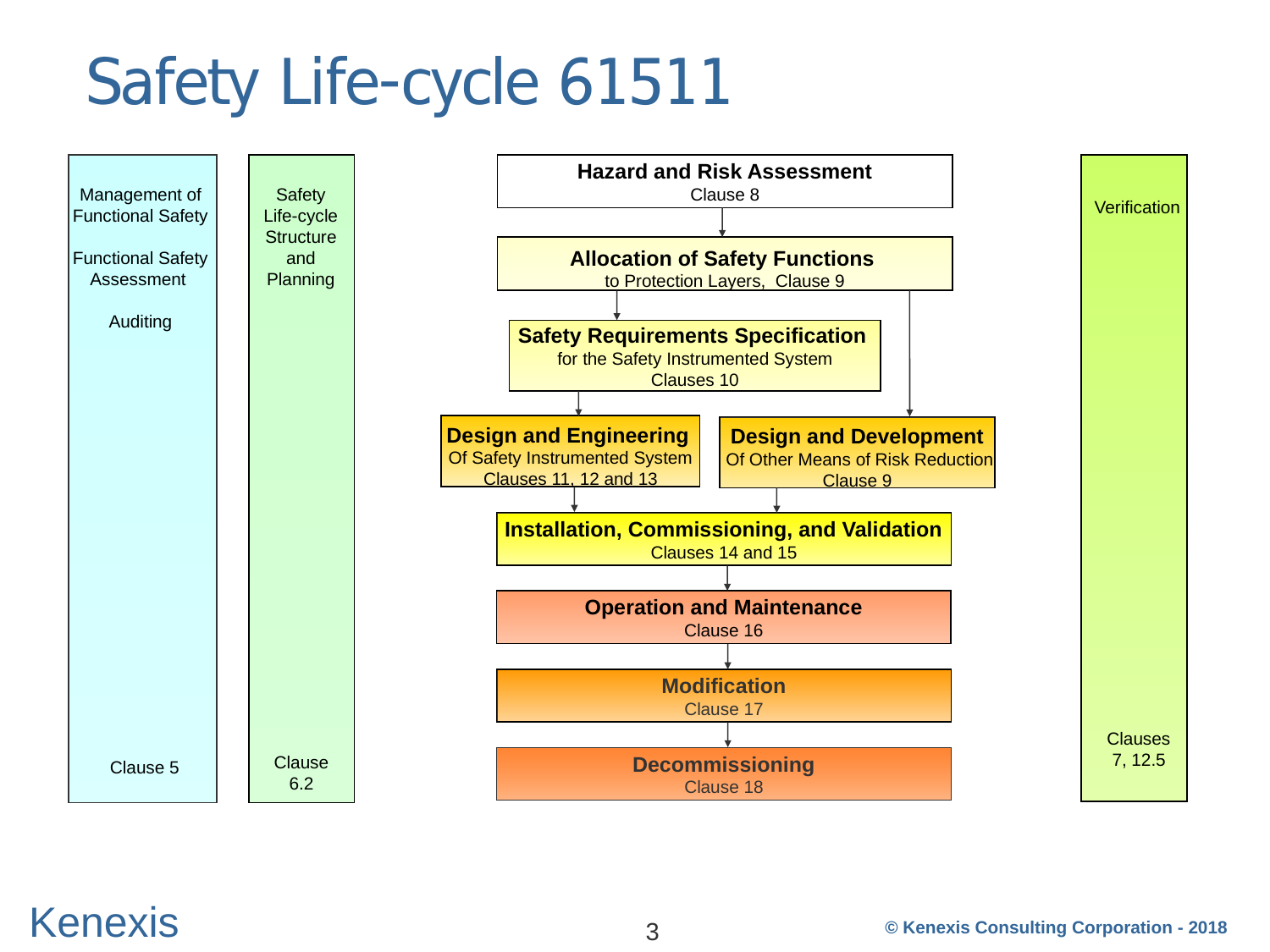

# Safety Life-cycle 61511

Management of Functional Safety

Functional Safety Assessment
Auditing
Clause 5

Safety Life-cycle Structure and Planning

Clause 6.2
Hazard and Risk Assessment
Clause 8

Verification

Clauses 7, 12.5

Allocation of Safety Functions
to Protection Layers,  Clause 9

Design and Development
 Of Other Means of Risk Reduction
Clause 9

Safety Requirements Specification
for the Safety Instrumented System
Clauses 10

Design and Engineering
Of Safety Instrumented System
Clauses 11, 12 and 13

Installation, Commissioning, and Validation
Clauses 14 and 15

Operation and Maintenance
Clause 16

Modification
Clause 17

Decommissioning
Clause 18
3
© Kenexis Consulting Corporation - 2018